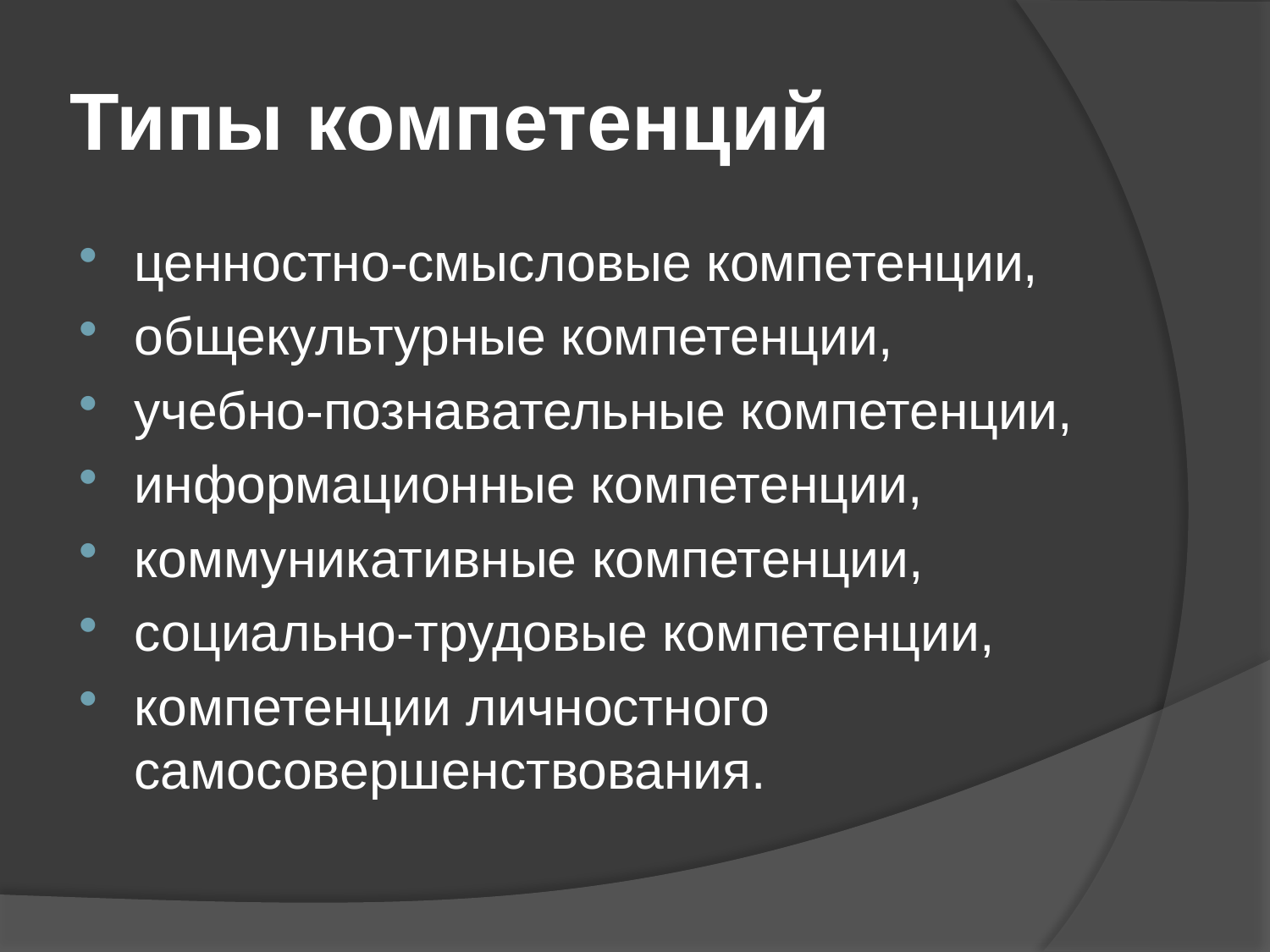

# Типы компетенций
ценностно-смысловые компетенции,
общекультурные компетенции,
учебно-познавательные компетенции,
информационные компетенции,
коммуникативные компетенции,
социально-трудовые компетенции,
компетенции личностного самосовершенствования.